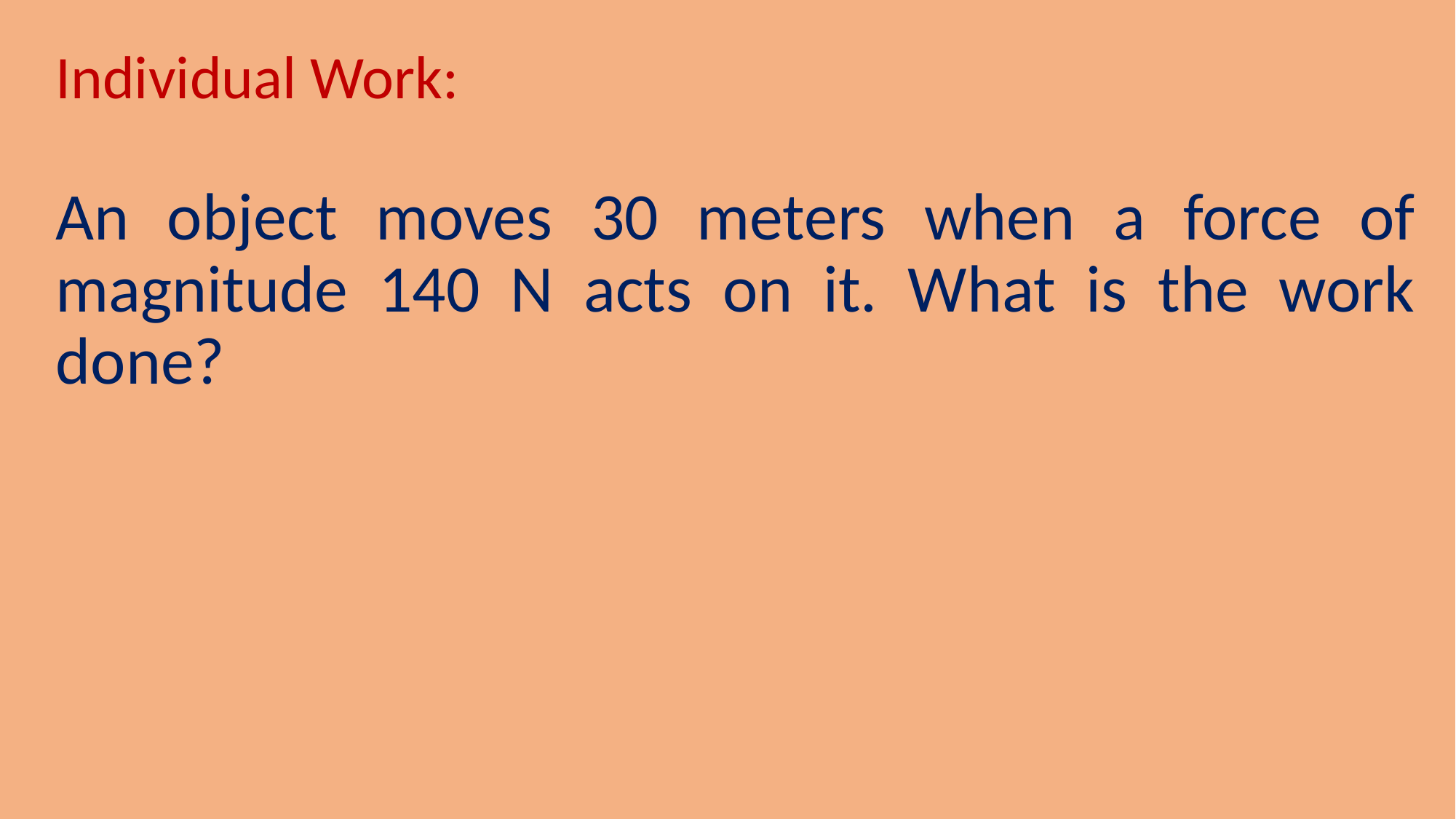

# Individual Work:
An object moves 30 meters when a force of magnitude 140 N acts on it. What is the work done?